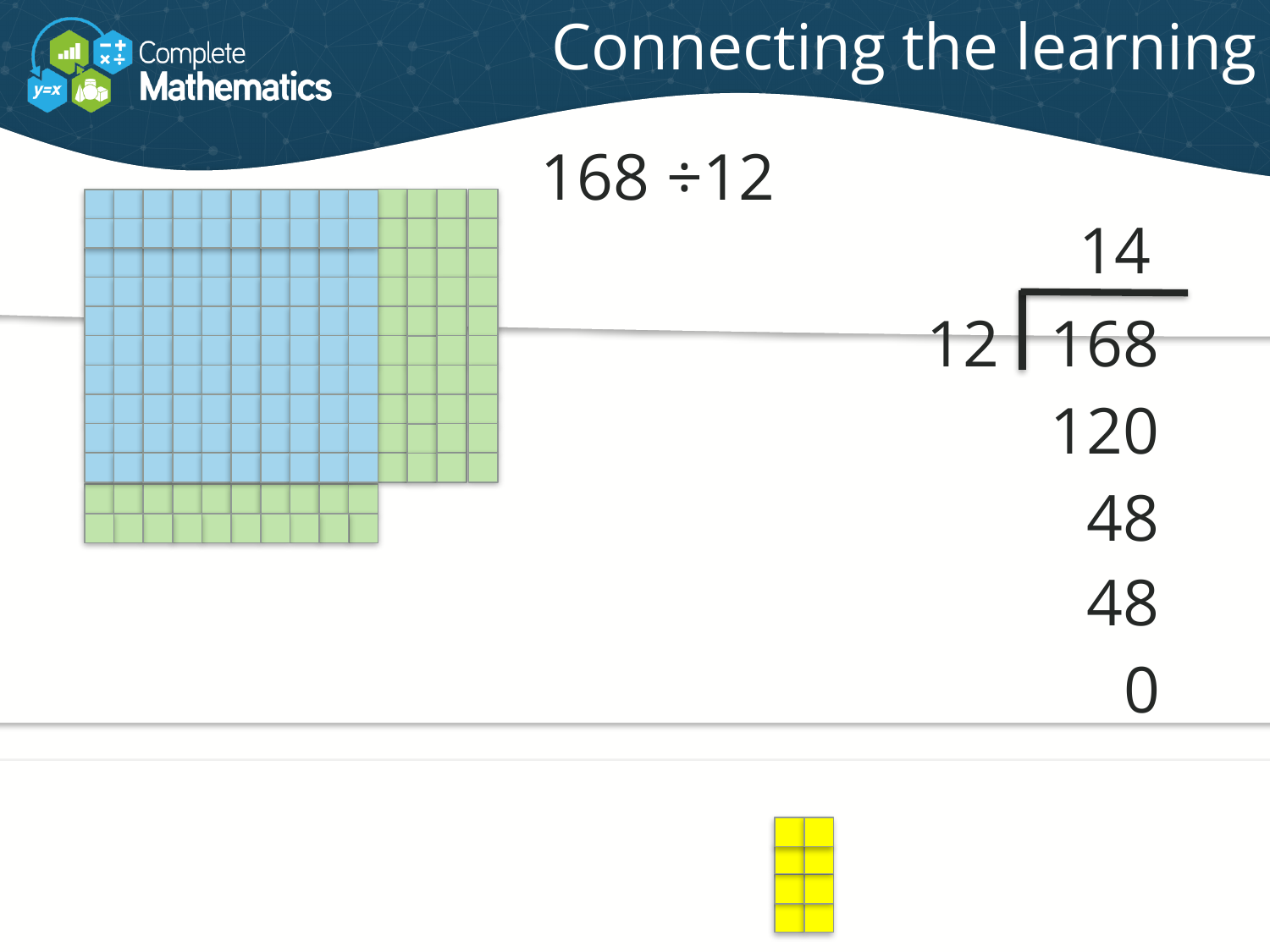

# Connecting the learning
168 ÷12

14
168
12

120
48

48
0